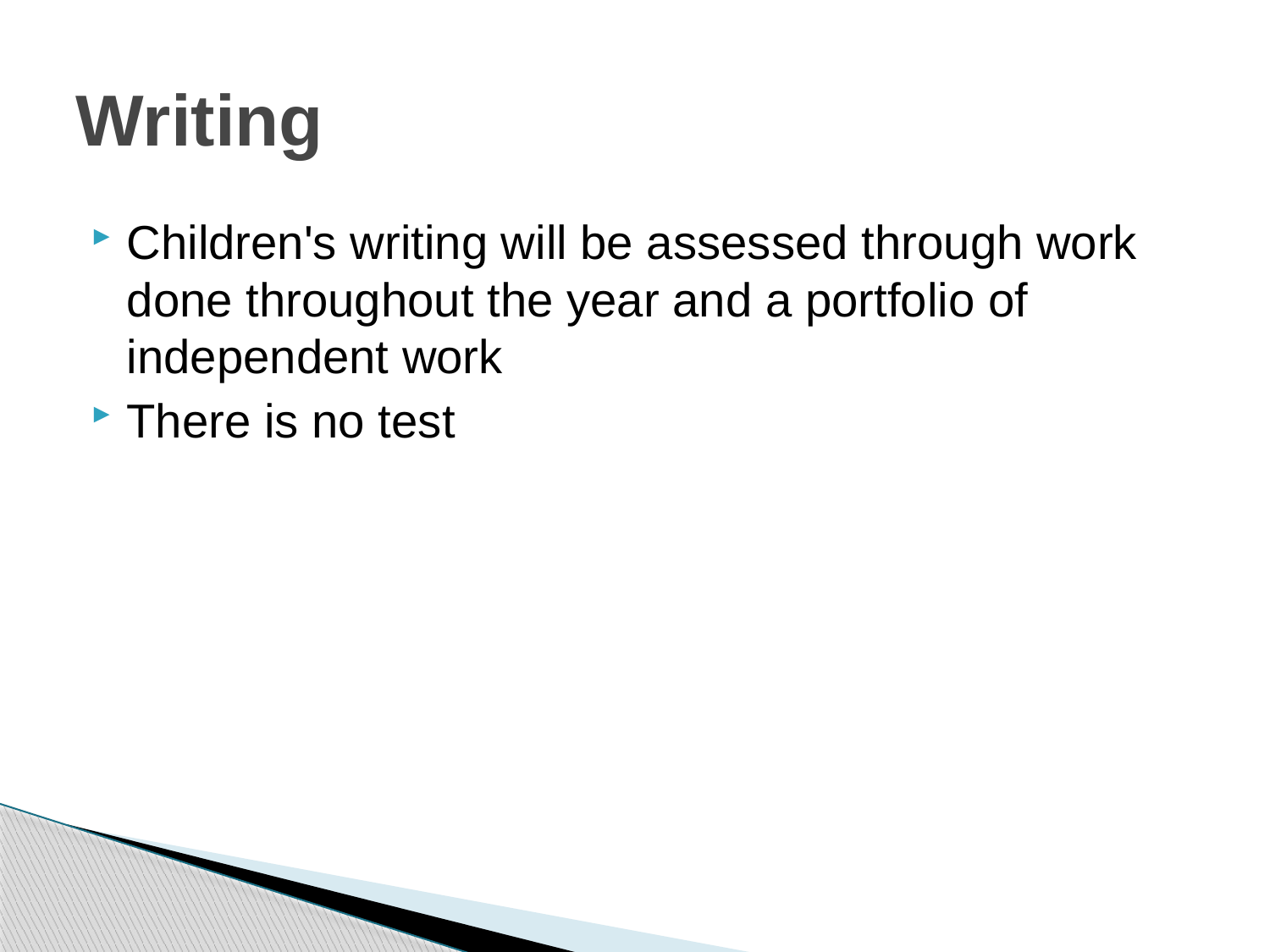

# Writing
Children's writing will be assessed through work done throughout the year and a portfolio of independent work
There is no test